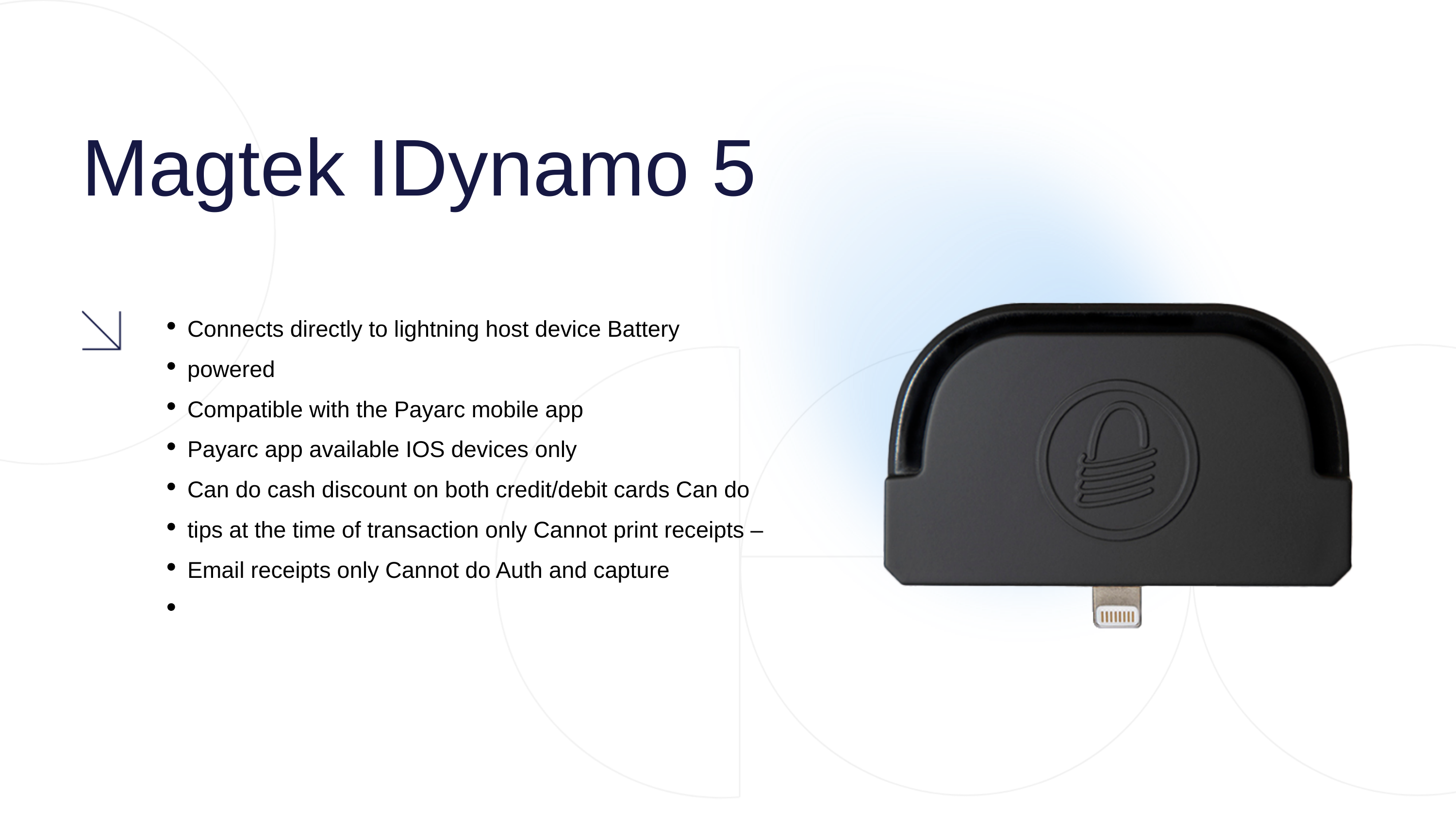

Magtek IDynamo 5

Connects directly to lightning host device Battery powered
Compatible with the Payarc mobile app
Payarc app available IOS devices only
Can do cash discount on both credit/debit cards Can do tips at the time of transaction only Cannot print receipts – Email receipts only Cannot do Auth and capture